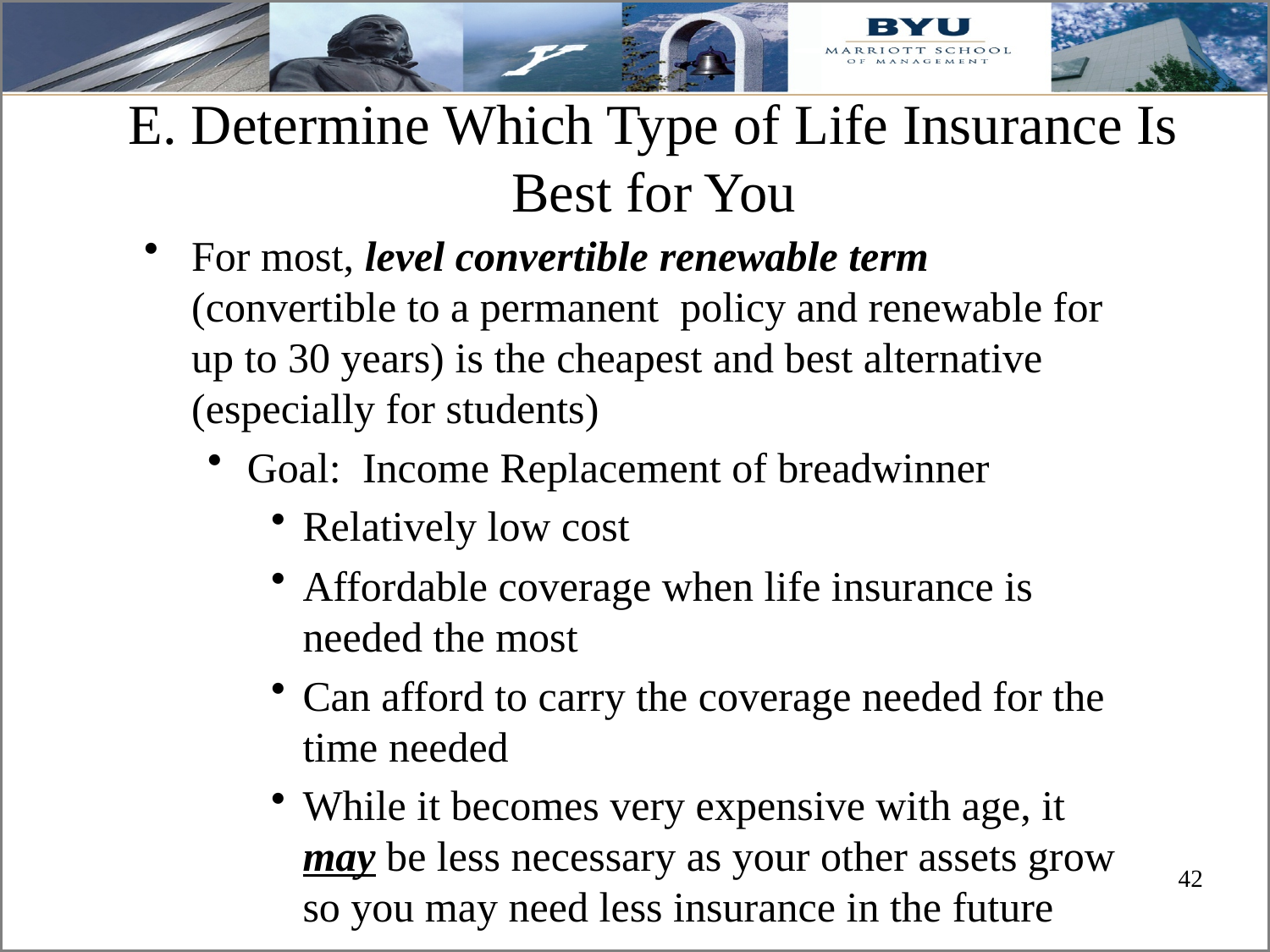

E. Determine Which Type of Life Insurance Is Best for You
For most, level convertible renewable term (convertible to a permanent  policy and renewable for up to 30 years) is the cheapest and best alternative (especially for students)
Goal:  Income Replacement of breadwinner
Relatively low cost
Affordable coverage when life insurance is needed the most
Can afford to carry the coverage needed for the time needed
While it becomes very expensive with age, it may be less necessary as your other assets grow so you may need less insurance in the future